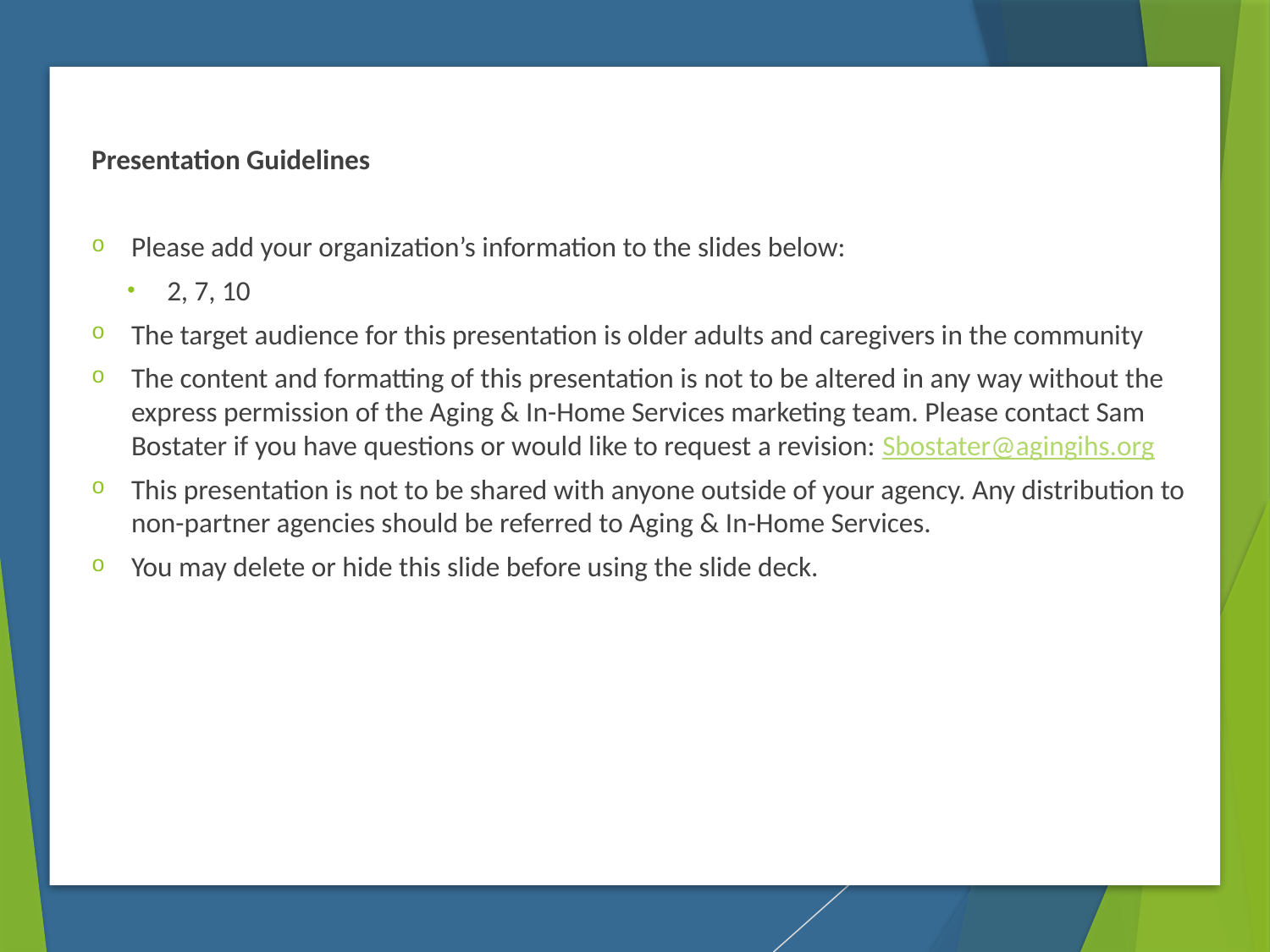

Presentation Guidelines

Please add your organization’s information to the slides below:
2, 7, 10
The target audience for this presentation is older adults and caregivers in the community
The content and formatting of this presentation is not to be altered in any way without the express permission of the Aging & In-Home Services marketing team. Please contact Sam Bostater if you have questions or would like to request a revision: Sbostater@agingihs.org
This presentation is not to be shared with anyone outside of your agency. Any distribution to non-partner agencies should be referred to Aging & In-Home Services.
You may delete or hide this slide before using the slide deck.